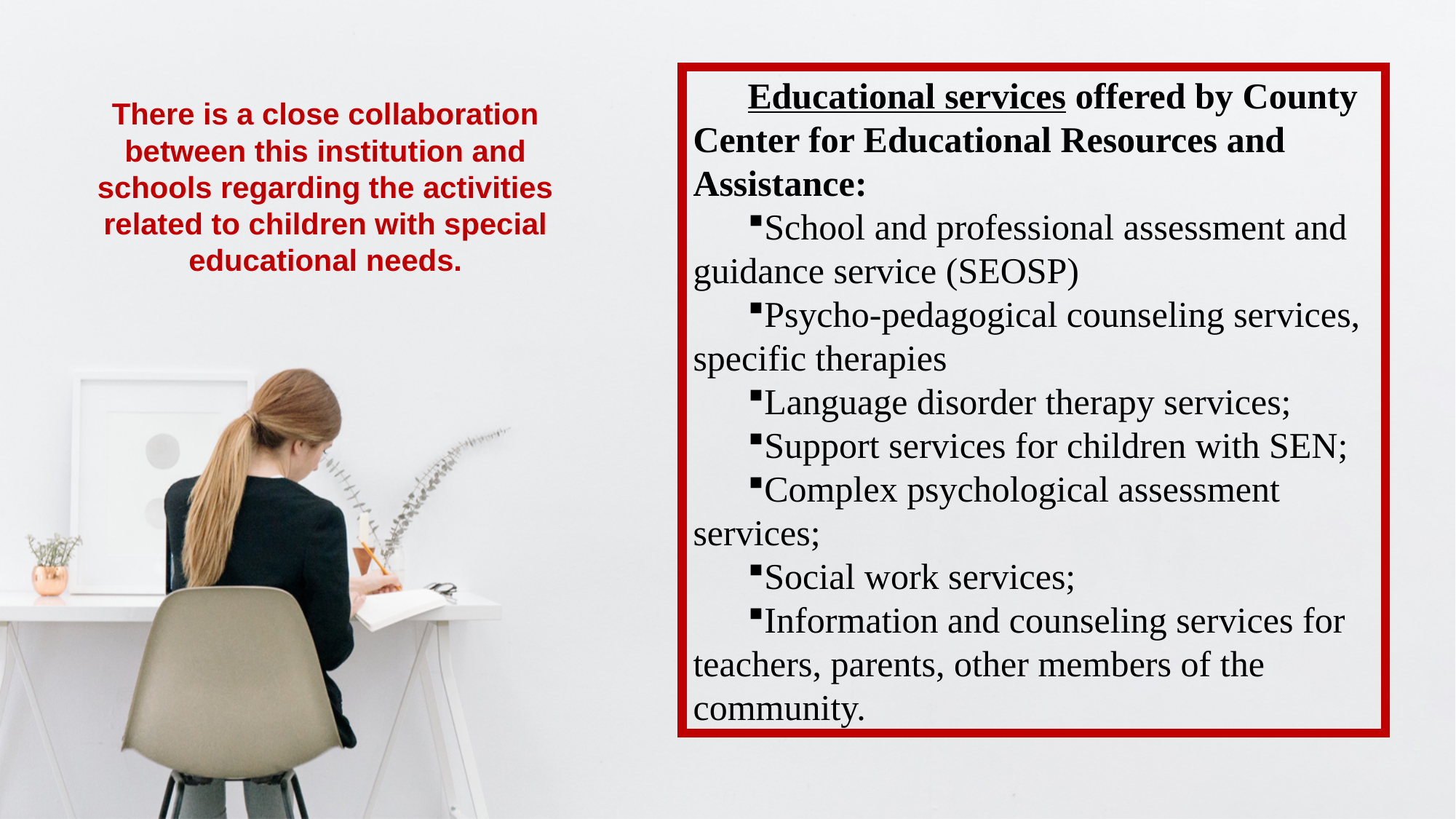

Educational services offered by County Center for Educational Resources and Assistance:
School and professional assessment and guidance service (SEOSP)
Psycho-pedagogical counseling services, specific therapies
Language disorder therapy services;
Support services for children with SEN;
Complex psychological assessment services;
Social work services;
Information and counseling services for teachers, parents, other members of the community.
There is a close collaboration between this institution and schools regarding the activities related to children with special educational needs.